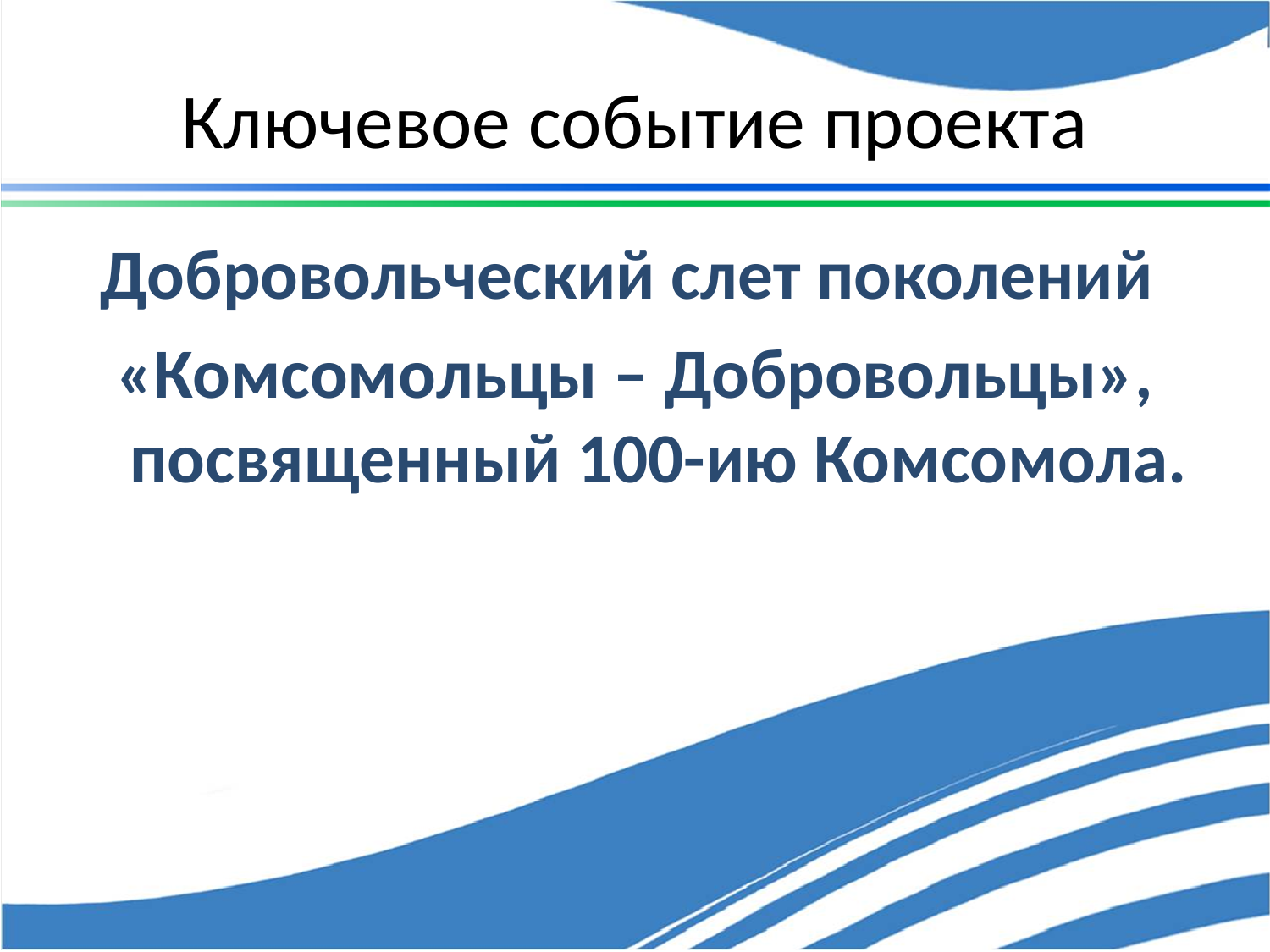

# Ключевое событие проекта
Добровольческий слет поколений
«Комсомольцы – Добровольцы», посвященный 100-ию Комсомола.